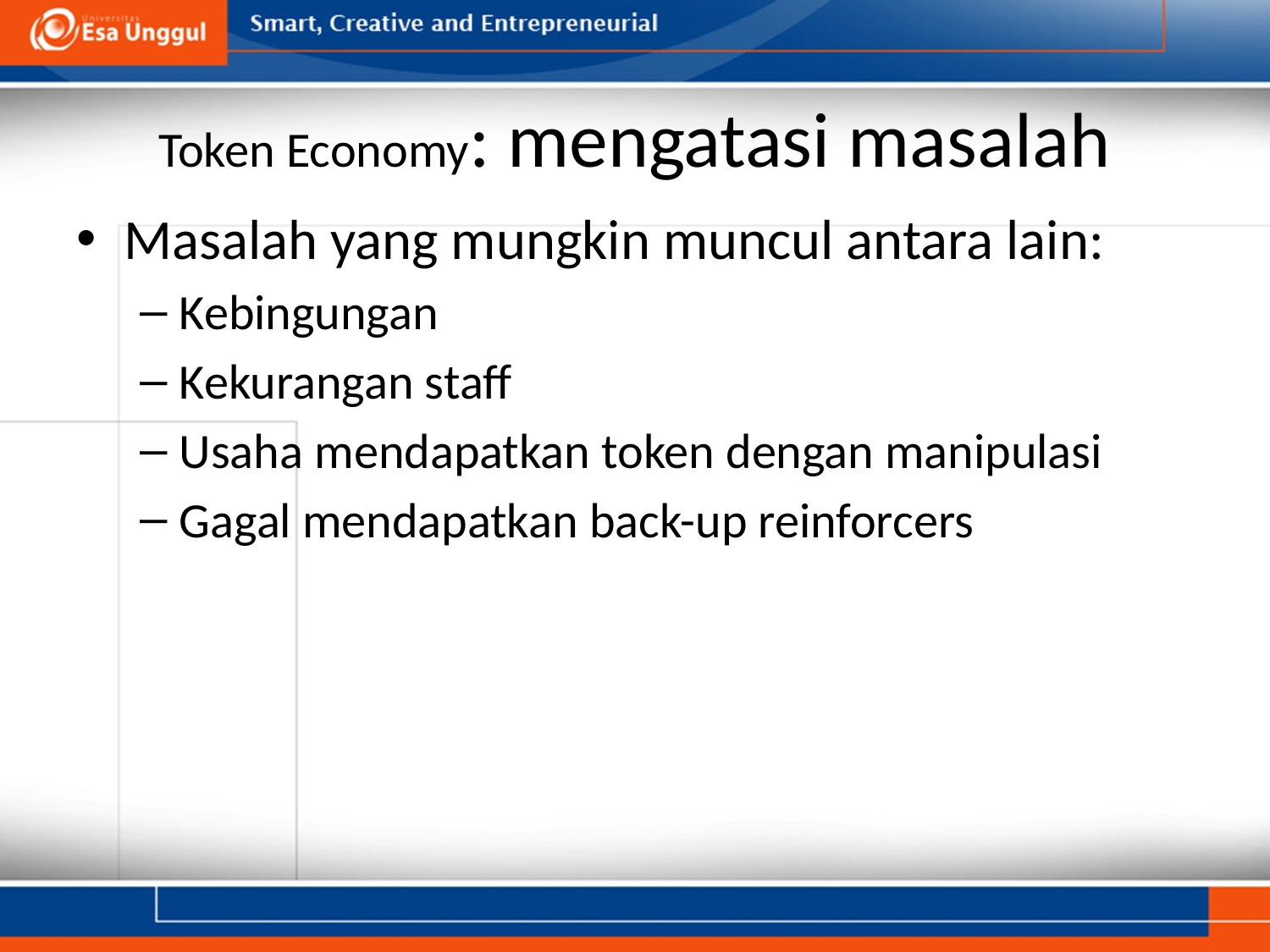

# Token Economy: mengatasi masalah
Masalah yang mungkin muncul antara lain:
Kebingungan
Kekurangan staff
Usaha mendapatkan token dengan manipulasi
Gagal mendapatkan back-up reinforcers